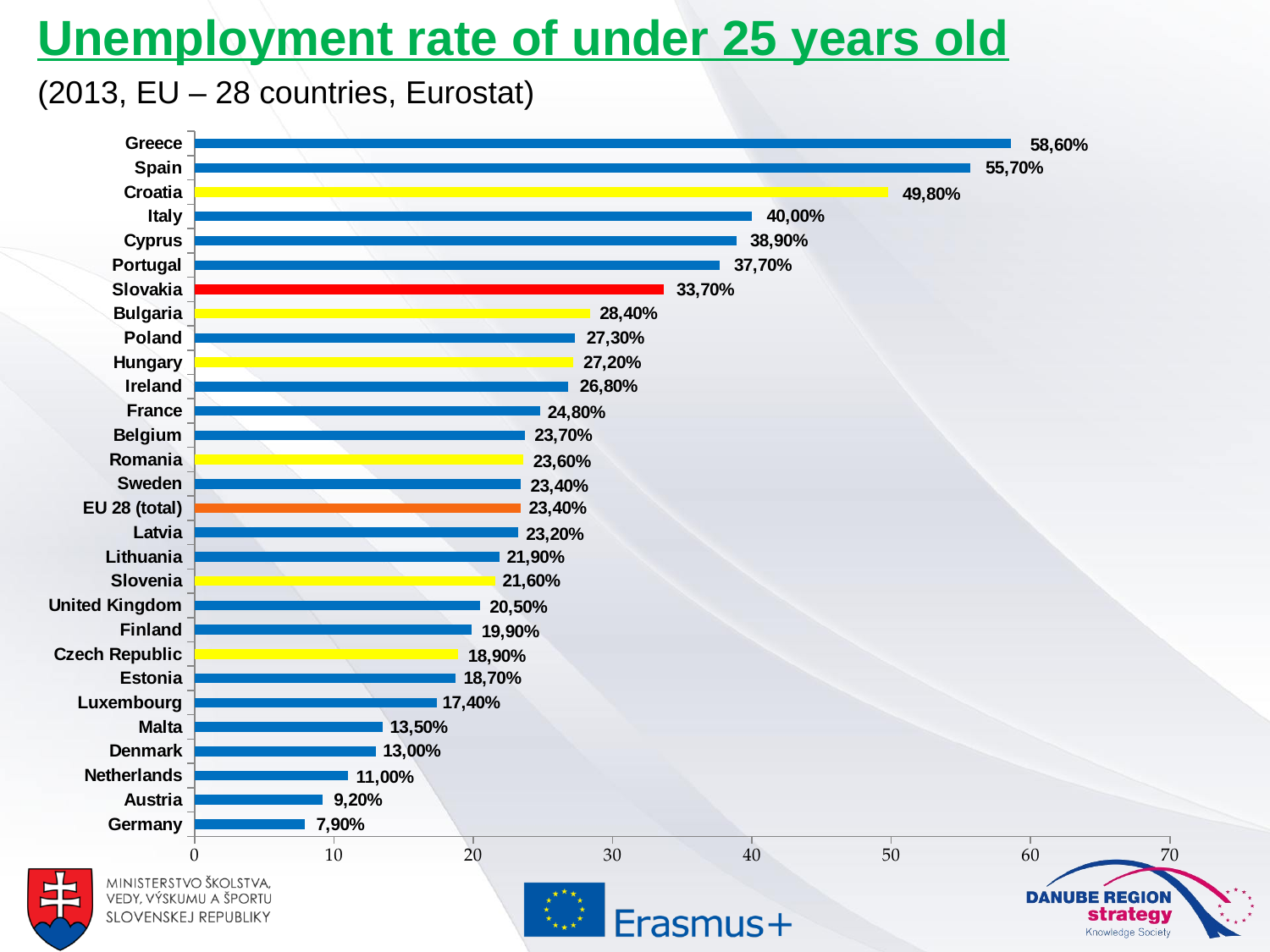

Unemployment rate of under 25 years old
(2013, EU – 28 countries, Eurostat)

### Chart

| Category |  |
|---|---|
| Germany | 7.9 |
| Austria | 9.2 |
| Netherlands | 11.0 |
| Denmark | 13.0 |
| Malta | 13.5 |
| Luxembourg | 17.4 |
| Estonia | 18.7 |
| Czech Republic | 18.9 |
| Finland | 19.9 |
| United Kingdom | 20.5 |
| Slovenia | 21.6 |
| Lithuania | 21.9 |
| Latvia | 23.2 |
| EU 28 (total) | 23.4 |
| Sweden | 23.4 |
| Romania | 23.6 |
| Belgium | 23.7 |
| France | 24.8 |
| Ireland | 26.8 |
| Hungary | 27.2 |
| Poland | 27.3 |
| Bulgaria | 28.4 |
| Slovakia | 33.7 |
| Portugal | 37.7 |
| Cyprus | 38.9 |
| Italy | 40.0 |
| Croatia | 49.8 |
| Spain | 55.7 |
| Greece | 58.6 |